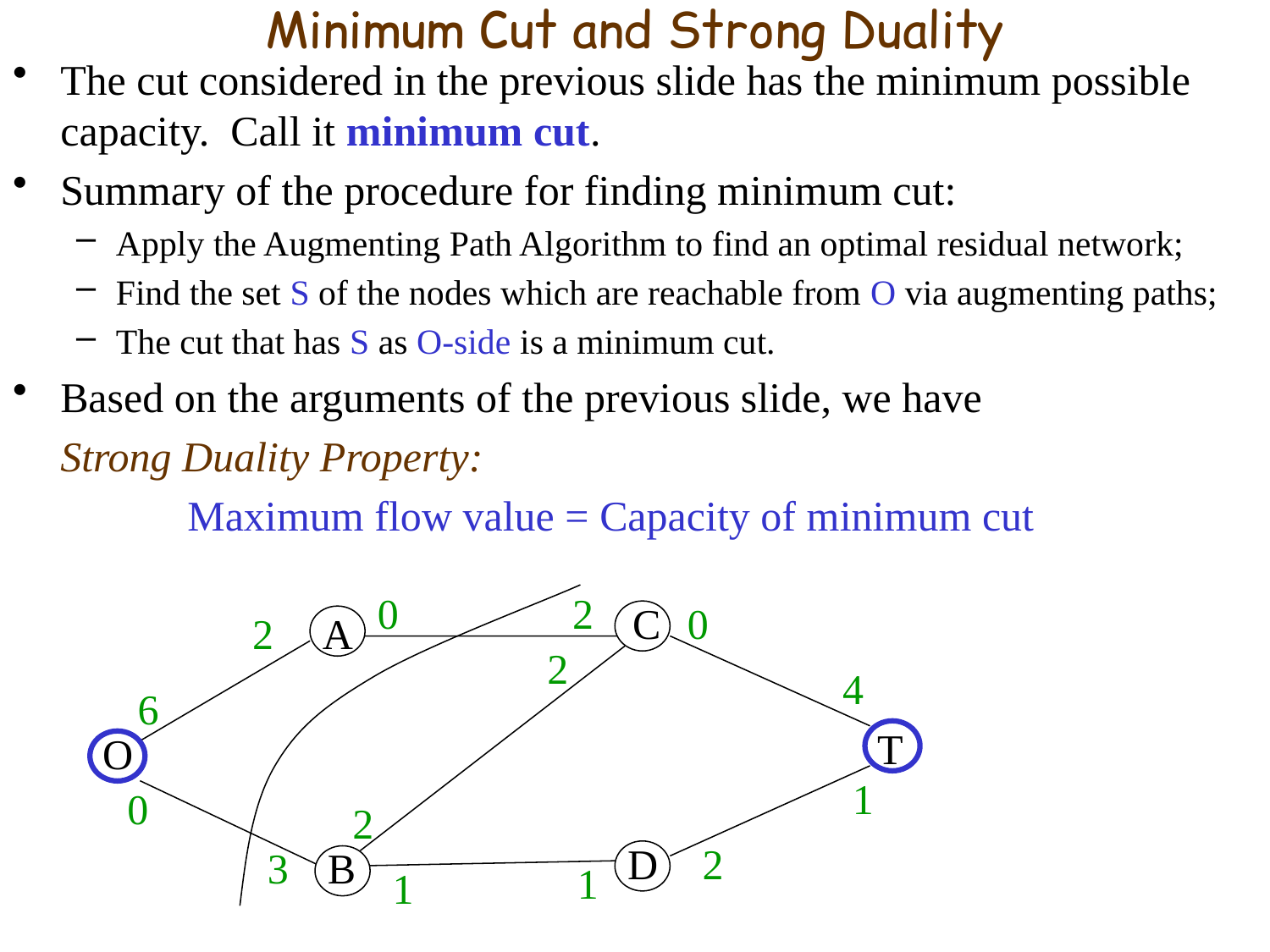

# Minimum Cut and Strong Duality
The cut considered in the previous slide has the minimum possible capacity.  Call it minimum cut.
Summary of the procedure for finding minimum cut:
Apply the Augmenting Path Algorithm to find an optimal residual network;
Find the set S of the nodes which are reachable from O via augmenting paths;
The cut that has S as O-side is a minimum cut.
Based on the arguments of the previous slide, we have
	Strong Duality Property:
		Maximum flow value = Capacity of minimum cut
0
0
6
0
2
2
1
2
2
2
4
1
3
1

C
A

T
O

D
B